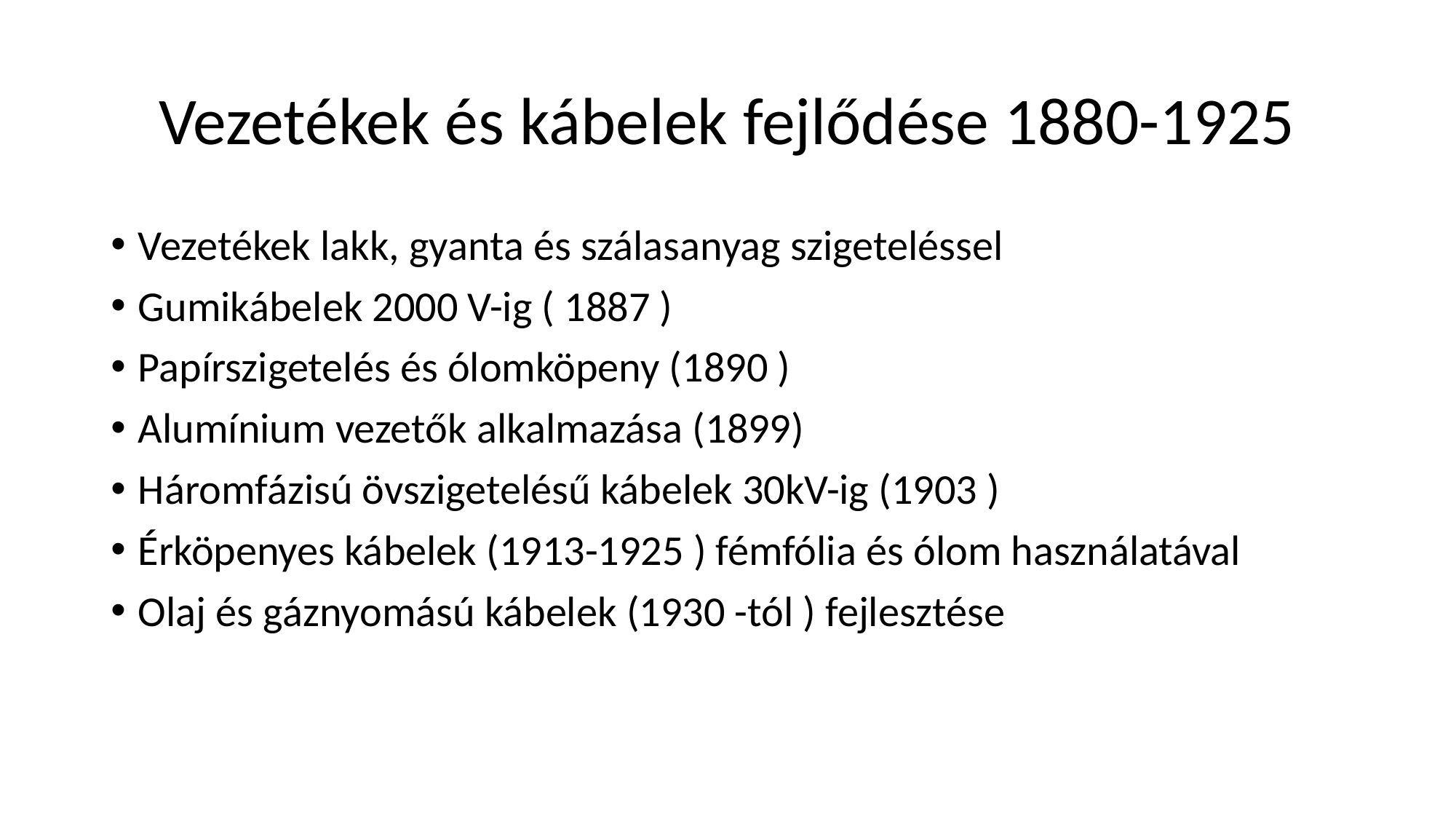

# Vezetékek és kábelek fejlődése 1880-1925
Vezetékek lakk, gyanta és szálasanyag szigeteléssel
Gumikábelek 2000 V-ig ( 1887 )
Papírszigetelés és ólomköpeny (1890 )
Alumínium vezetők alkalmazása (1899)
Háromfázisú övszigetelésű kábelek 30kV-ig (1903 )
Érköpenyes kábelek (1913-1925 ) fémfólia és ólom használatával
Olaj és gáznyomású kábelek (1930 -tól ) fejlesztése